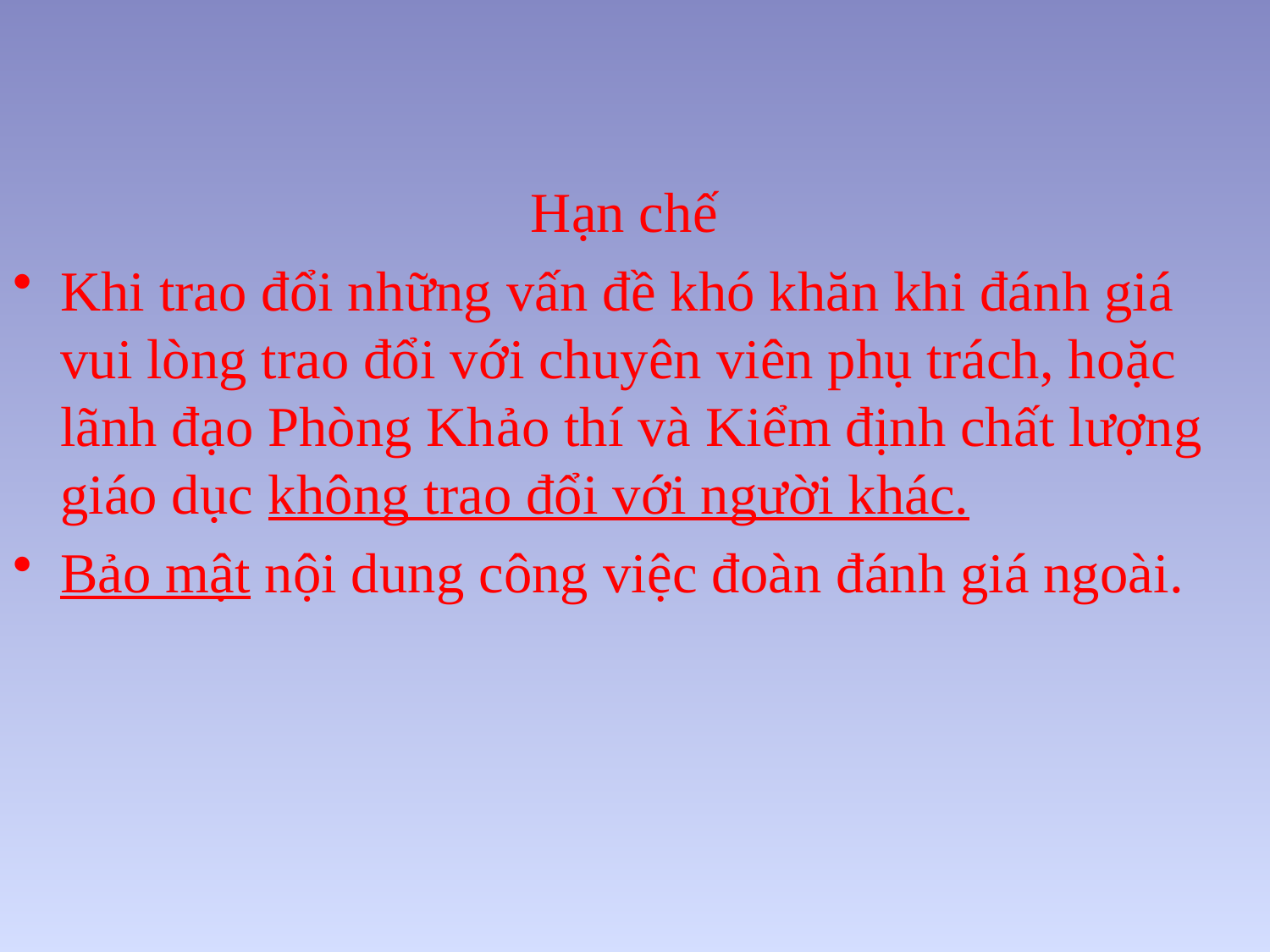

Hạn chế
Khi trao đổi những vấn đề khó khăn khi đánh giá vui lòng trao đổi với chuyên viên phụ trách, hoặc lãnh đạo Phòng Khảo thí và Kiểm định chất lượng giáo dục không trao đổi với người khác.
Bảo mật nội dung công việc đoàn đánh giá ngoài.